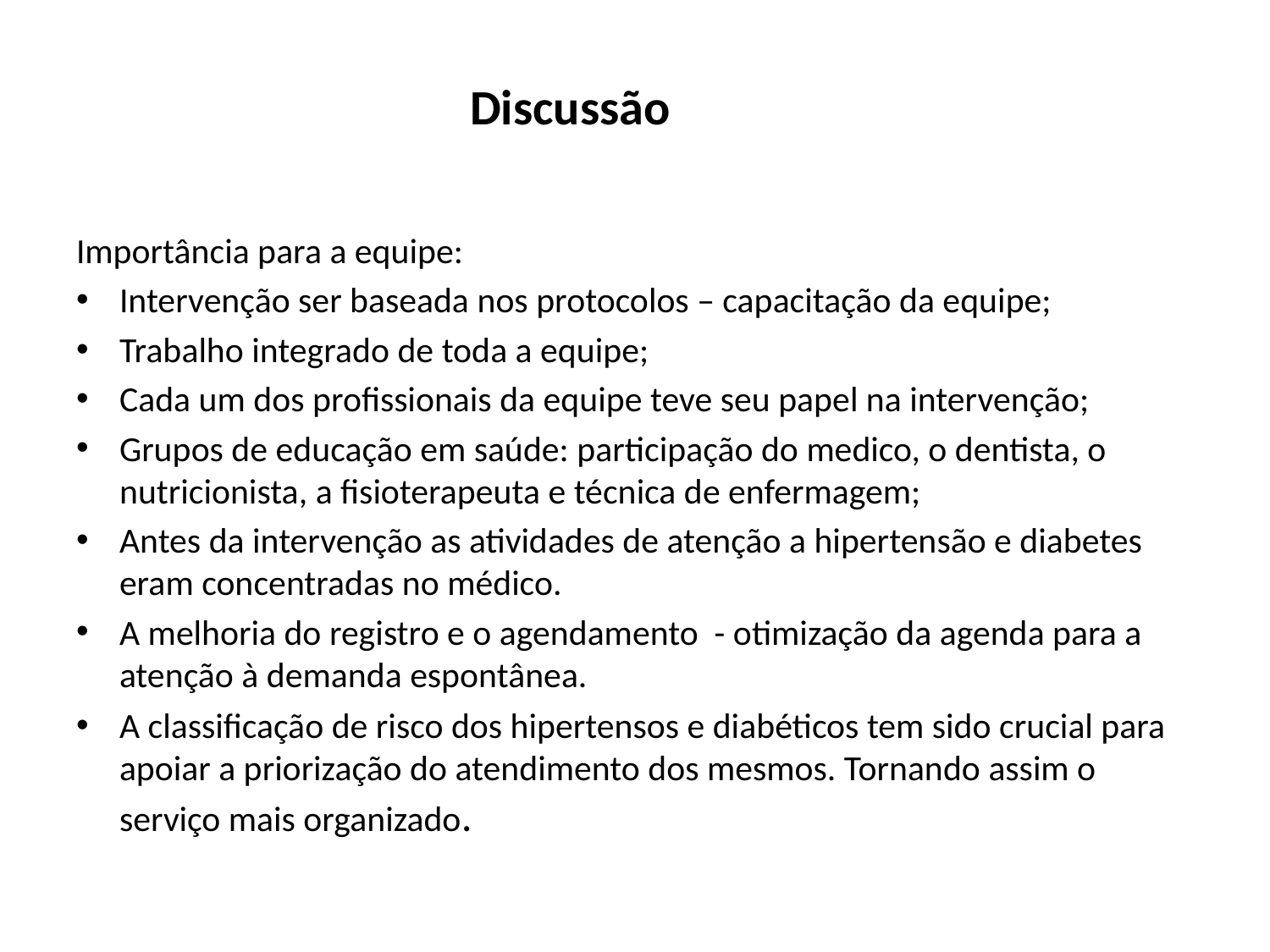

#
Discussão
Importância para a equipe:
Intervenção ser baseada nos protocolos – capacitação da equipe;
Trabalho integrado de toda a equipe;
Cada um dos profissionais da equipe teve seu papel na intervenção;
Grupos de educação em saúde: participação do medico, o dentista, o nutricionista, a fisioterapeuta e técnica de enfermagem;
Antes da intervenção as atividades de atenção a hipertensão e diabetes eram concentradas no médico.
A melhoria do registro e o agendamento  - otimização da agenda para a atenção à demanda espontânea.
A classificação de risco dos hipertensos e diabéticos tem sido crucial para apoiar a priorização do atendimento dos mesmos. Tornando assim o serviço mais organizado.